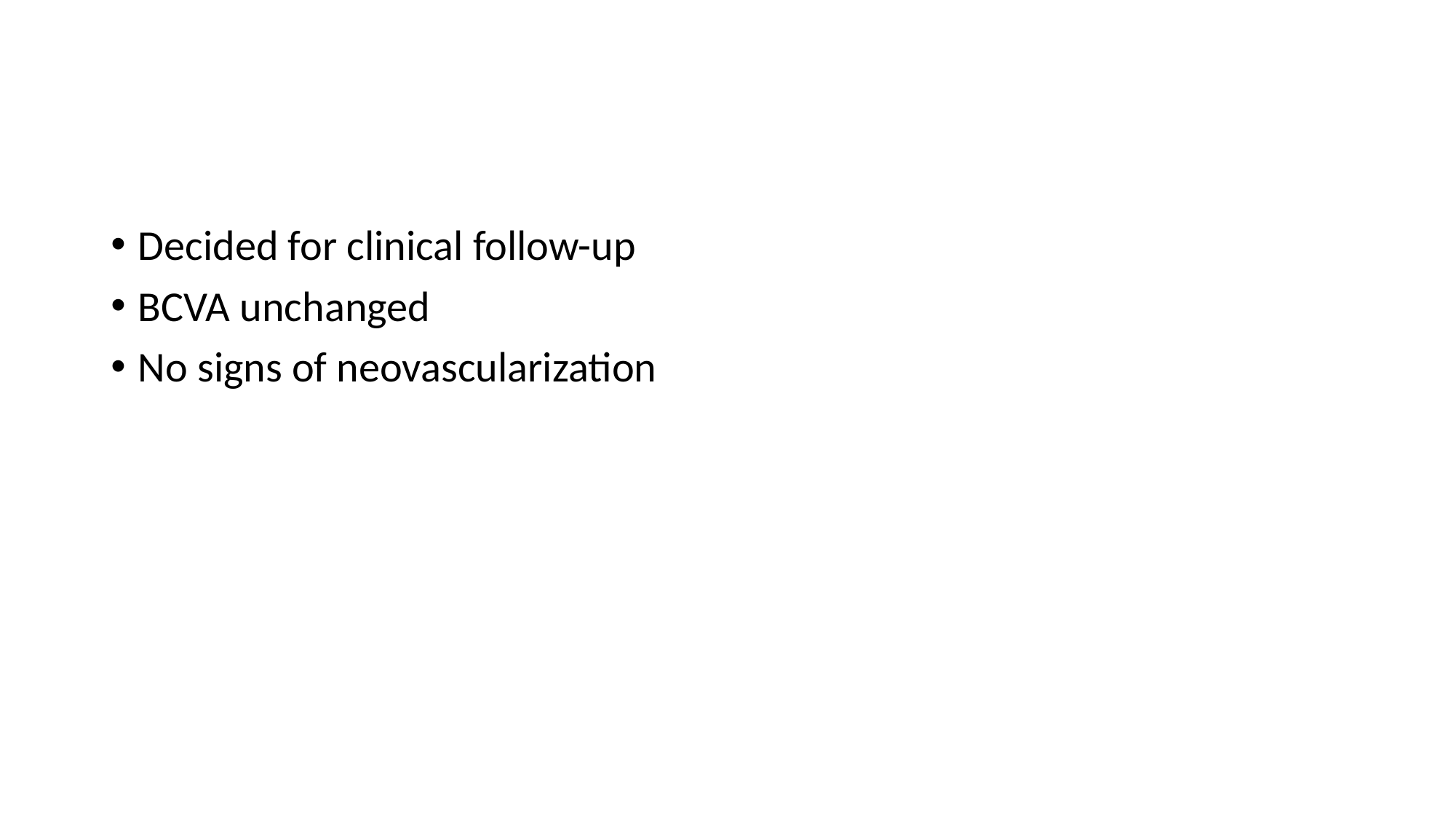

#
Decided for clinical follow-up
BCVA unchanged
No signs of neovascularization